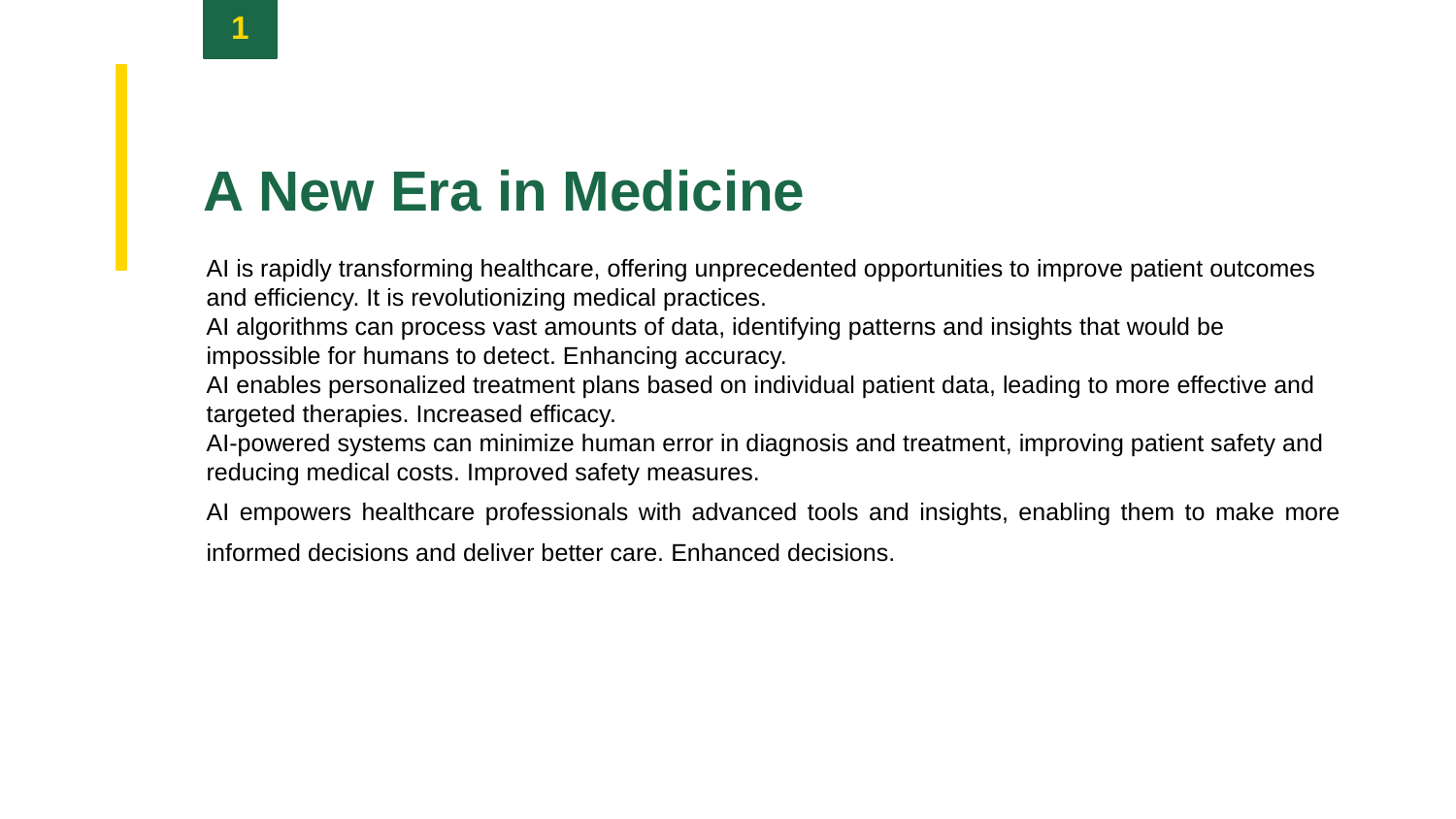

1

A New Era in Medicine
AI is rapidly transforming healthcare, offering unprecedented opportunities to improve patient outcomes and efficiency. It is revolutionizing medical practices.
AI algorithms can process vast amounts of data, identifying patterns and insights that would be impossible for humans to detect. Enhancing accuracy.
AI enables personalized treatment plans based on individual patient data, leading to more effective and targeted therapies. Increased efficacy.
AI-powered systems can minimize human error in diagnosis and treatment, improving patient safety and reducing medical costs. Improved safety measures.
AI empowers healthcare professionals with advanced tools and insights, enabling them to make more informed decisions and deliver better care. Enhanced decisions.